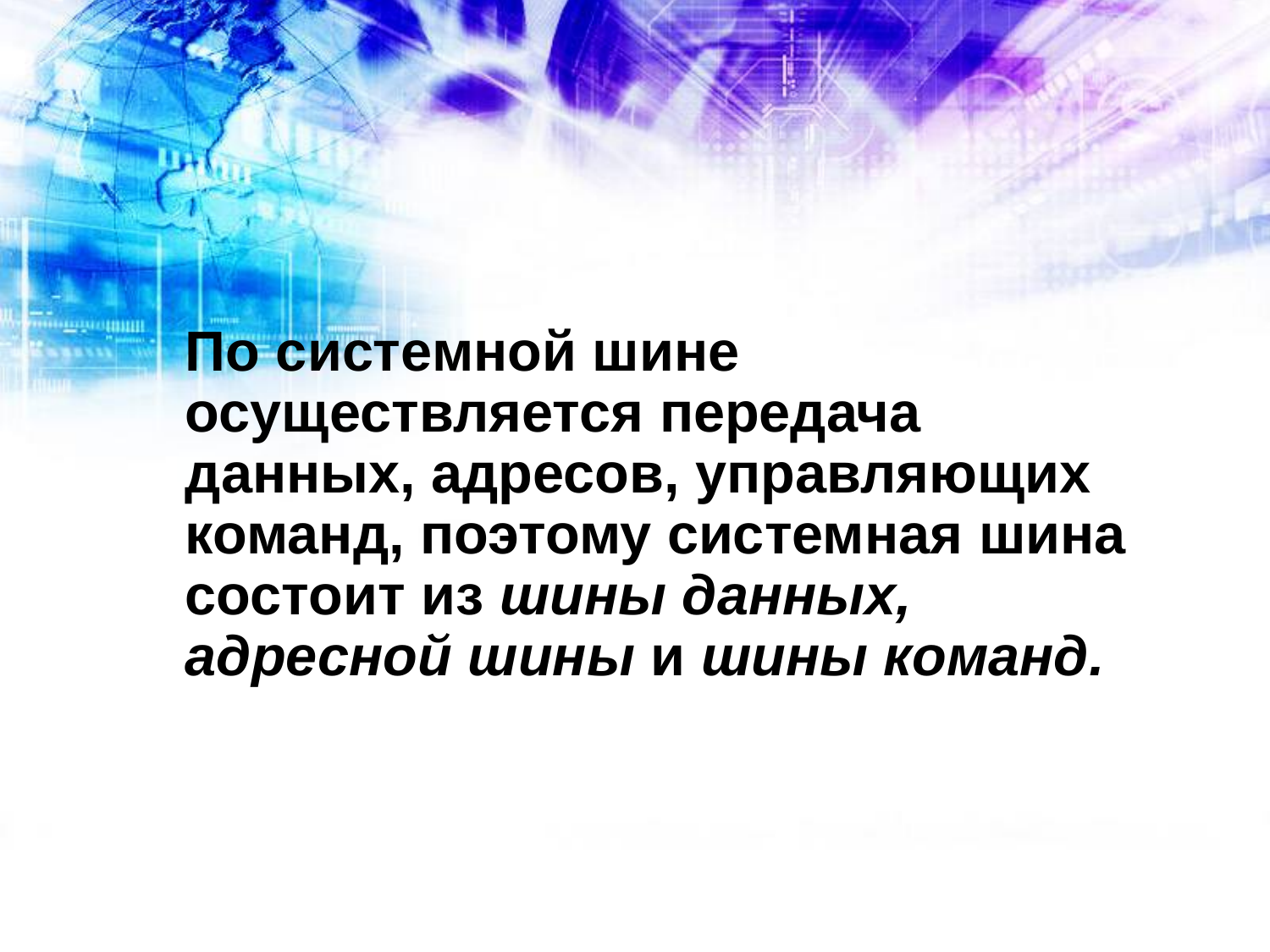

По системной шине осуществляется передача данных, адресов, управляющих команд, поэтому системная шина состоит из шины данных, адресной шины и шины команд.